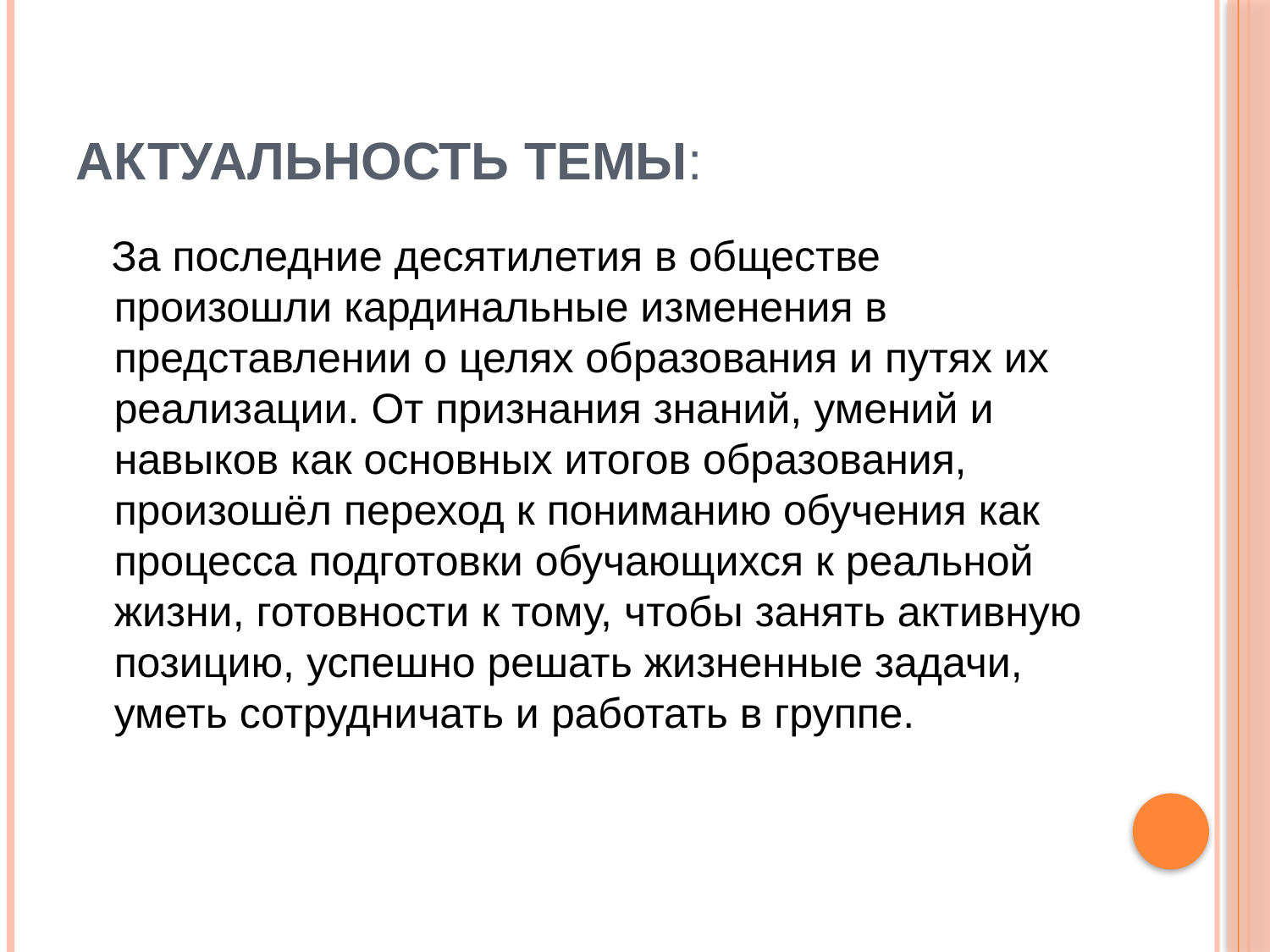

# Актуальность темы:
   За последние десятилетия в обществе произошли кардинальные изменения в представлении о целях образования и путях их реализации. От признания знаний, умений и навыков как основных итогов образования, произошёл переход к пониманию обучения как процесса подготовки обучающихся к реальной жизни, готовности к тому, чтобы занять активную позицию, успешно решать жизненные задачи, уметь сотрудничать и работать в группе.